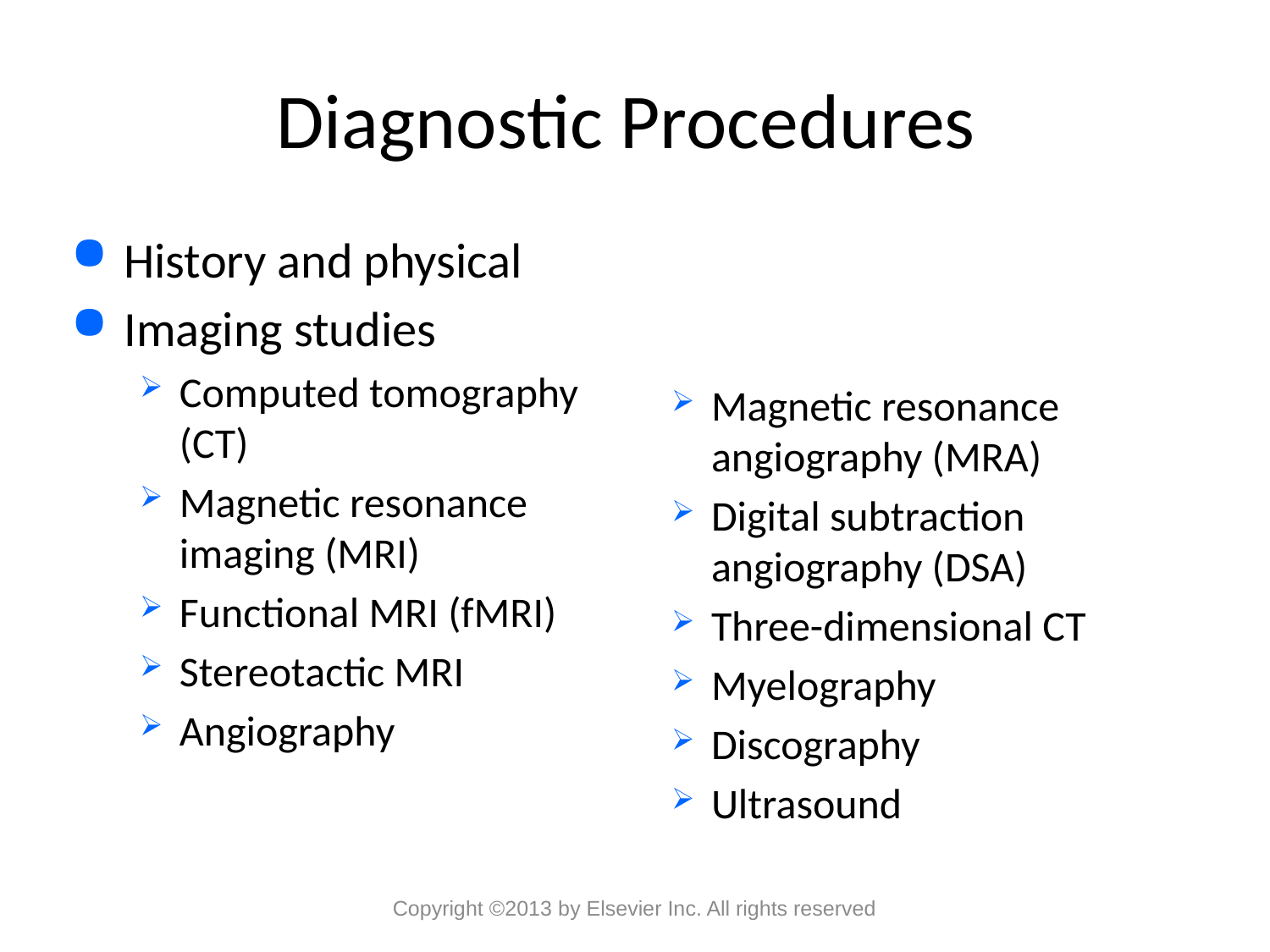

# Diagnostic Procedures
History and physical
Imaging studies
Computed tomography (CT)
Magnetic resonance imaging (MRI)
Functional MRI (fMRI)
Stereotactic MRI
Angiography

Magnetic resonance angiography (MRA)
Digital subtraction angiography (DSA)
Three-dimensional CT
Myelography
Discography
Ultrasound

Copyright ©2013 by Elsevier Inc. All rights reserved